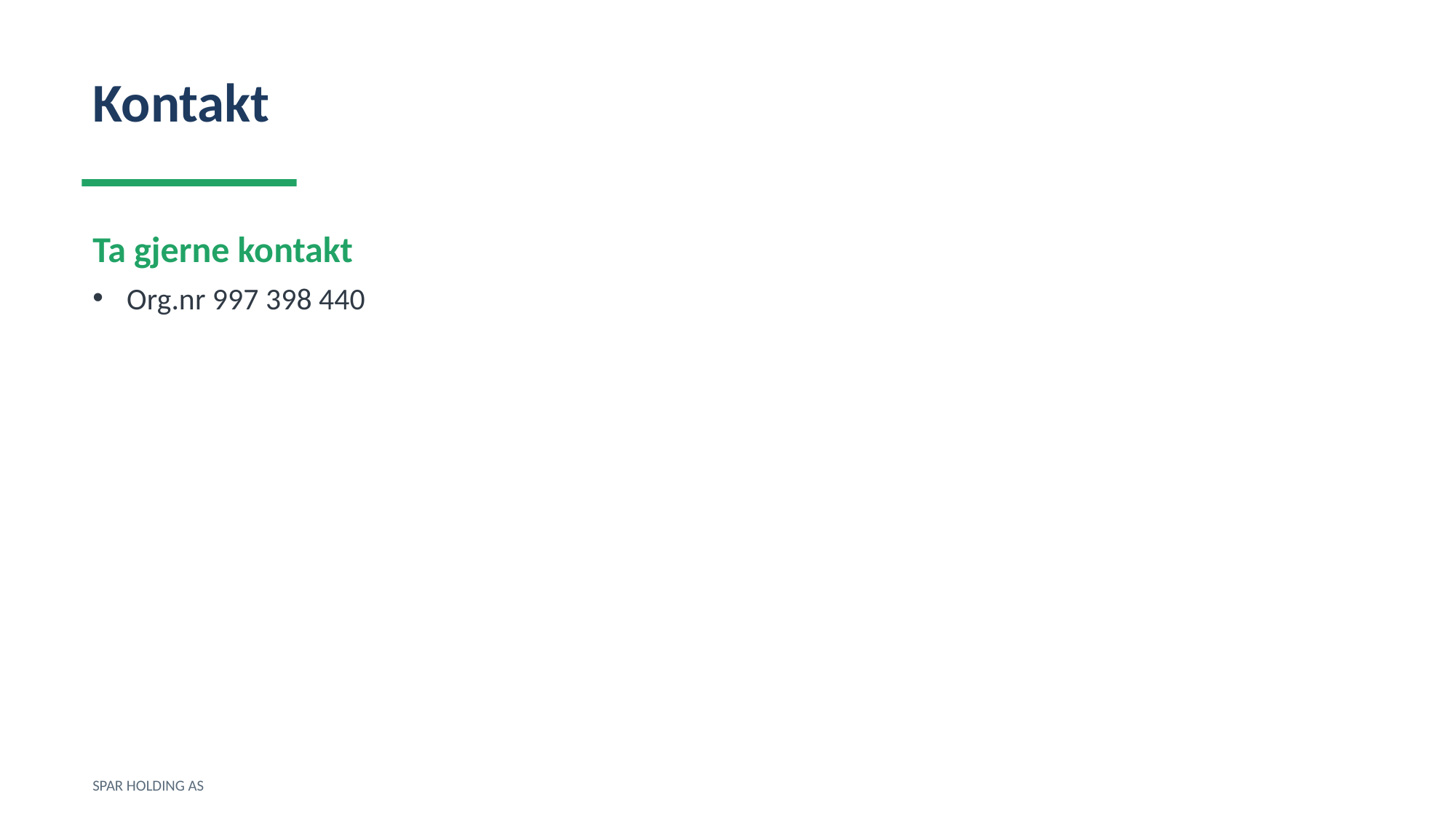

Kontakt

Ta gjerne kontakt
Org.nr 997 398 440
SPAR HOLDING AS